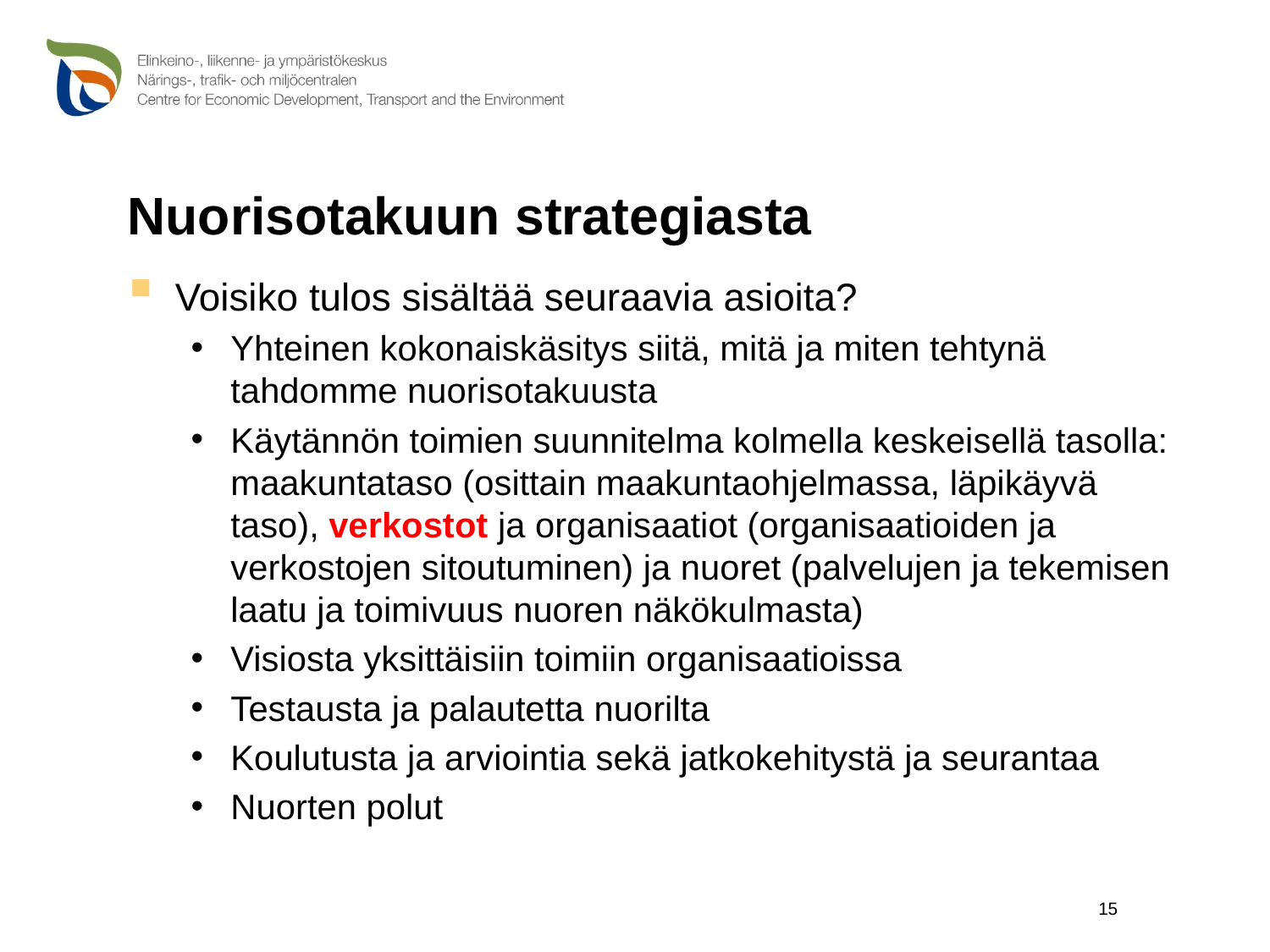

# Nuorisotakuun strategiasta
Voisiko tulos sisältää seuraavia asioita?
Yhteinen kokonaiskäsitys siitä, mitä ja miten tehtynä tahdomme nuorisotakuusta
Käytännön toimien suunnitelma kolmella keskeisellä tasolla: maakuntataso (osittain maakuntaohjelmassa, läpikäyvä taso), verkostot ja organisaatiot (organisaatioiden ja verkostojen sitoutuminen) ja nuoret (palvelujen ja tekemisen laatu ja toimivuus nuoren näkökulmasta)
Visiosta yksittäisiin toimiin organisaatioissa
Testausta ja palautetta nuorilta
Koulutusta ja arviointia sekä jatkokehitystä ja seurantaa
Nuorten polut
15